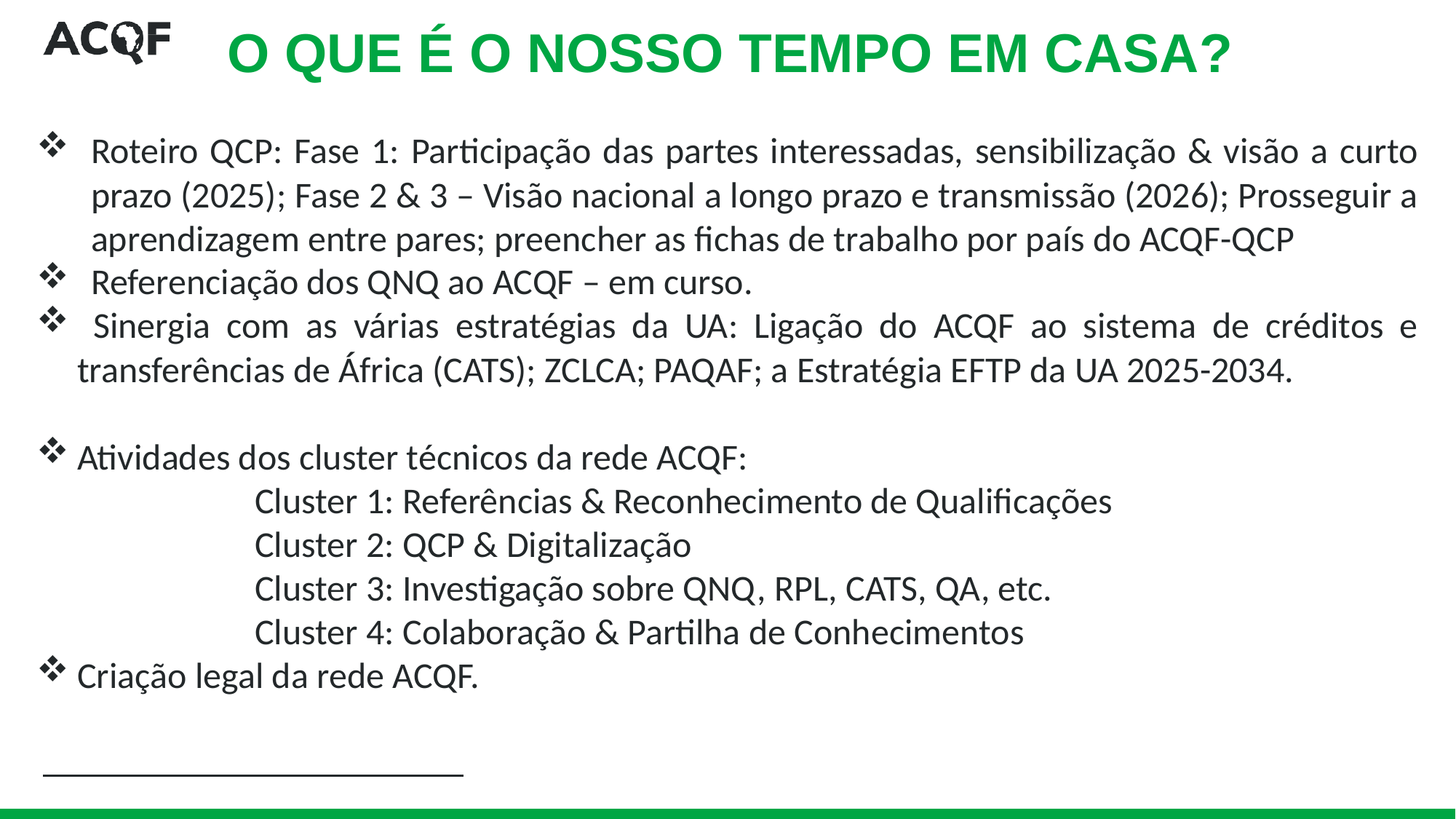

# O QUE É O NOSSO TEMPO EM CASA?
Roteiro QCP: Fase 1: Participação das partes interessadas, sensibilização & visão a curto prazo (2025); Fase 2 & 3 – Visão nacional a longo prazo e transmissão (2026); Prosseguir a aprendizagem entre pares; preencher as fichas de trabalho por país do ACQF-QCP
Referenciação dos QNQ ao ACQF – em curso.
 Sinergia com as várias estratégias da UA: Ligação do ACQF ao sistema de créditos e transferências de África (CATS); ZCLCA; PAQAF; a Estratégia EFTP da UA 2025-2034.

Atividades dos cluster técnicos da rede ACQF:
		Cluster 1: Referências & Reconhecimento de Qualificações
		Cluster 2: QCP & Digitalização
		Cluster 3: Investigação sobre QNQ, RPL, CATS, QA, etc.
		Cluster 4: Colaboração & Partilha de Conhecimentos
Criação legal da rede ACQF.